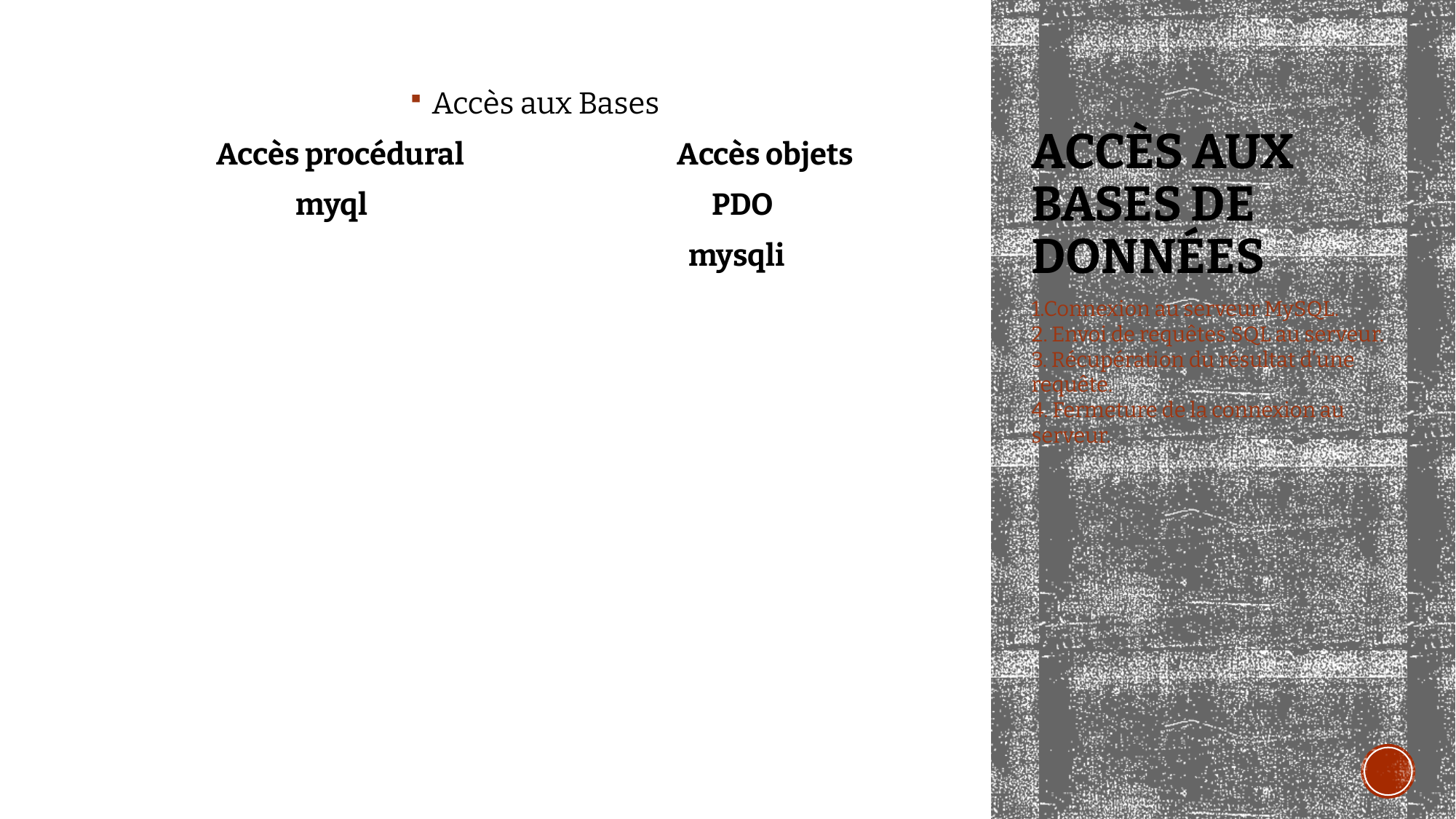

Accès aux Bases
Accès procédural                                       Accès objets
 myql                                                               PDO
                                                                          mysqli

# Accès aux Bases de Données
1.Connexion au serveur MySQL.
2. Envoi de requêtes SQL au serveur.
3. Récupération du résultat d’une requête.
4. Fermeture de la connexion au serveur.